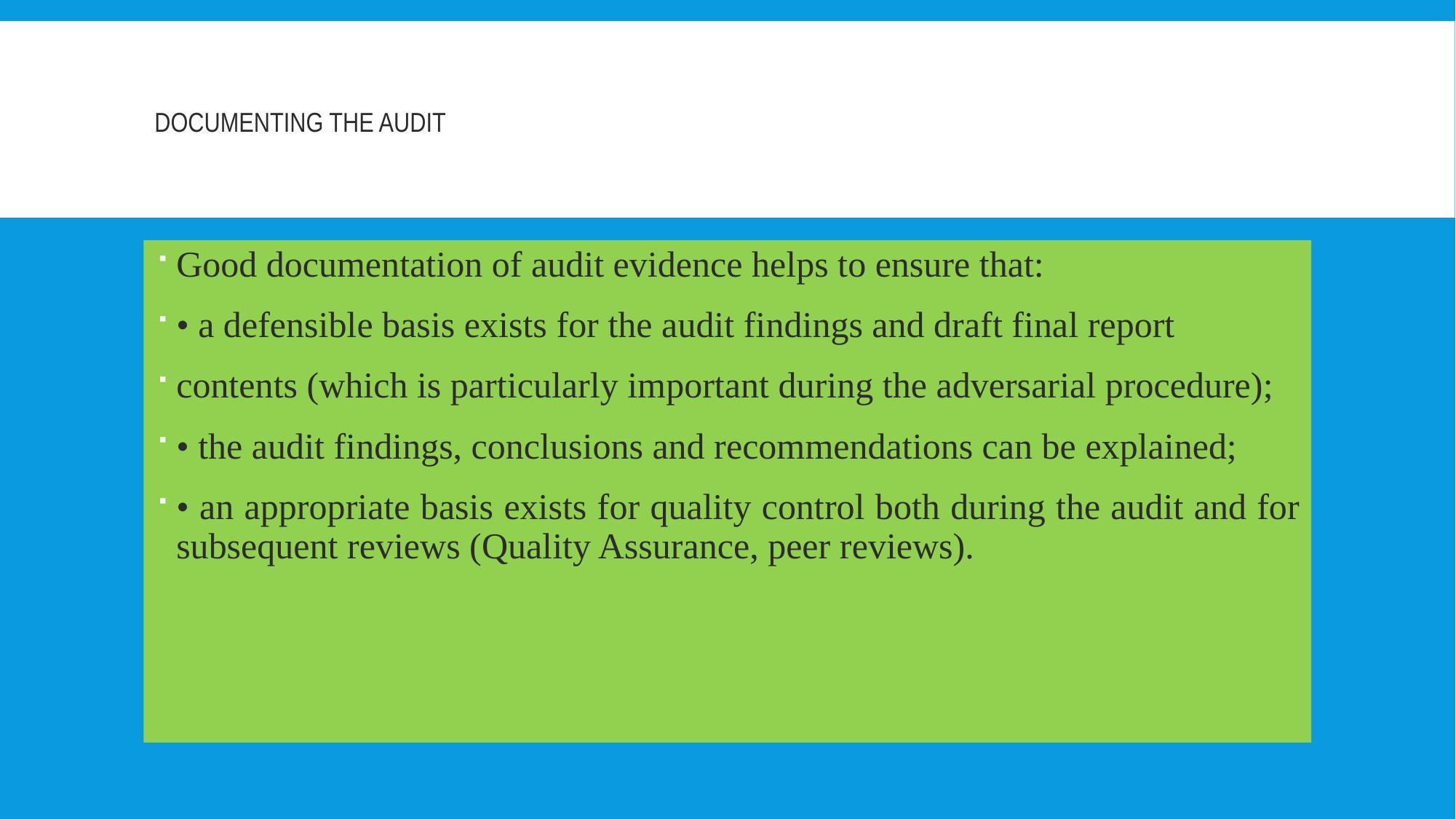

# DOCUMENTING THE AUDIT
Good documentation of audit evidence helps to ensure that:
• a defensible basis exists for the audit findings and draft final report
contents (which is particularly important during the adversarial procedure);
• the audit findings, conclusions and recommendations can be explained;
• an appropriate basis exists for quality control both during the audit and for subsequent reviews (Quality Assurance, peer reviews).